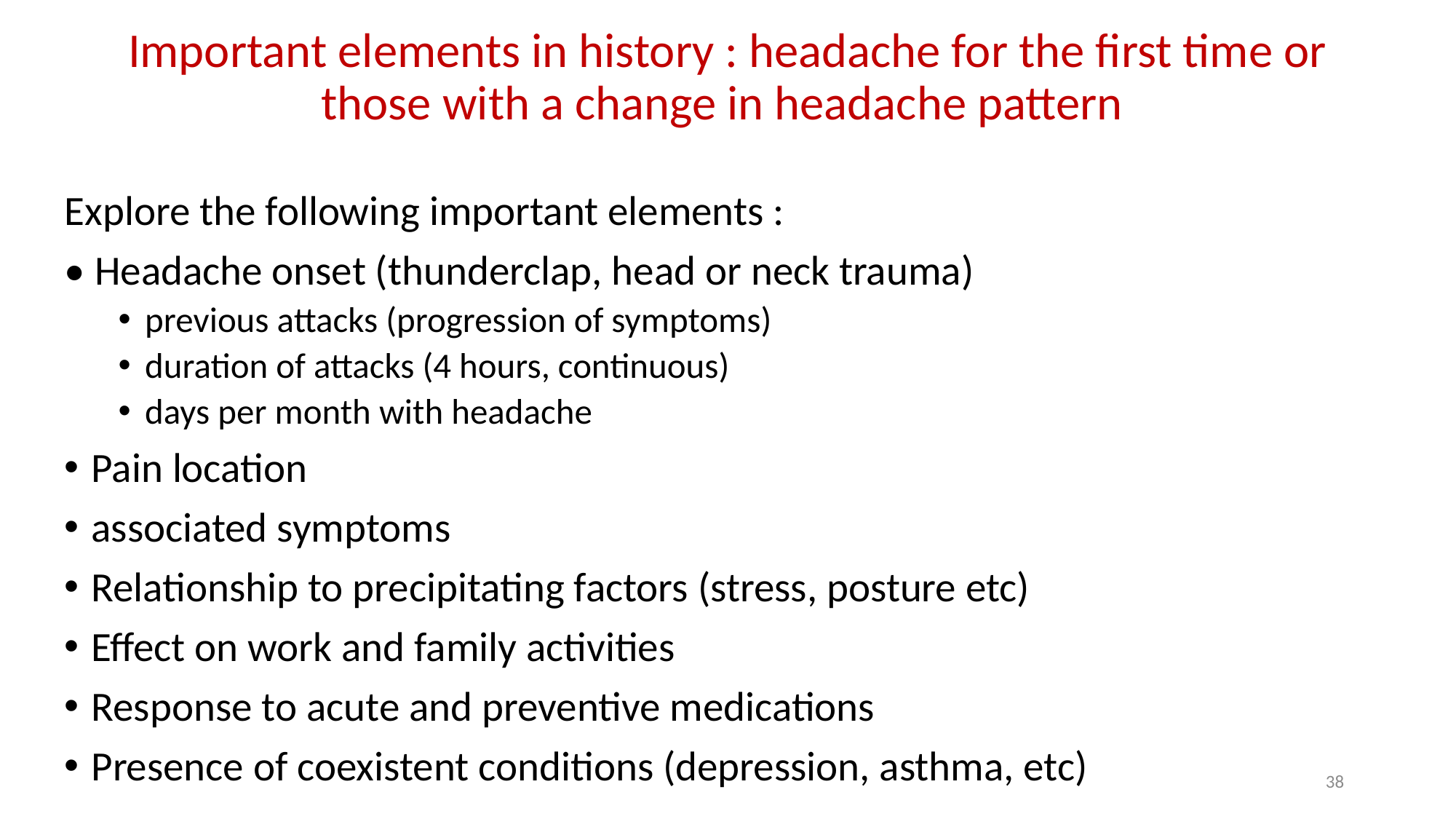

# Important elements in history : headache for the first time or those with a change in headache pattern
Explore the following important elements :
• Headache onset (thunderclap, head or neck trauma)
previous attacks (progression of symptoms)
duration of attacks (4 hours, continuous)
days per month with headache
Pain location
associated symptoms
Relationship to precipitating factors (stress, posture etc)
Effect on work and family activities
Response to acute and preventive medications
Presence of coexistent conditions (depression, asthma, etc)
38